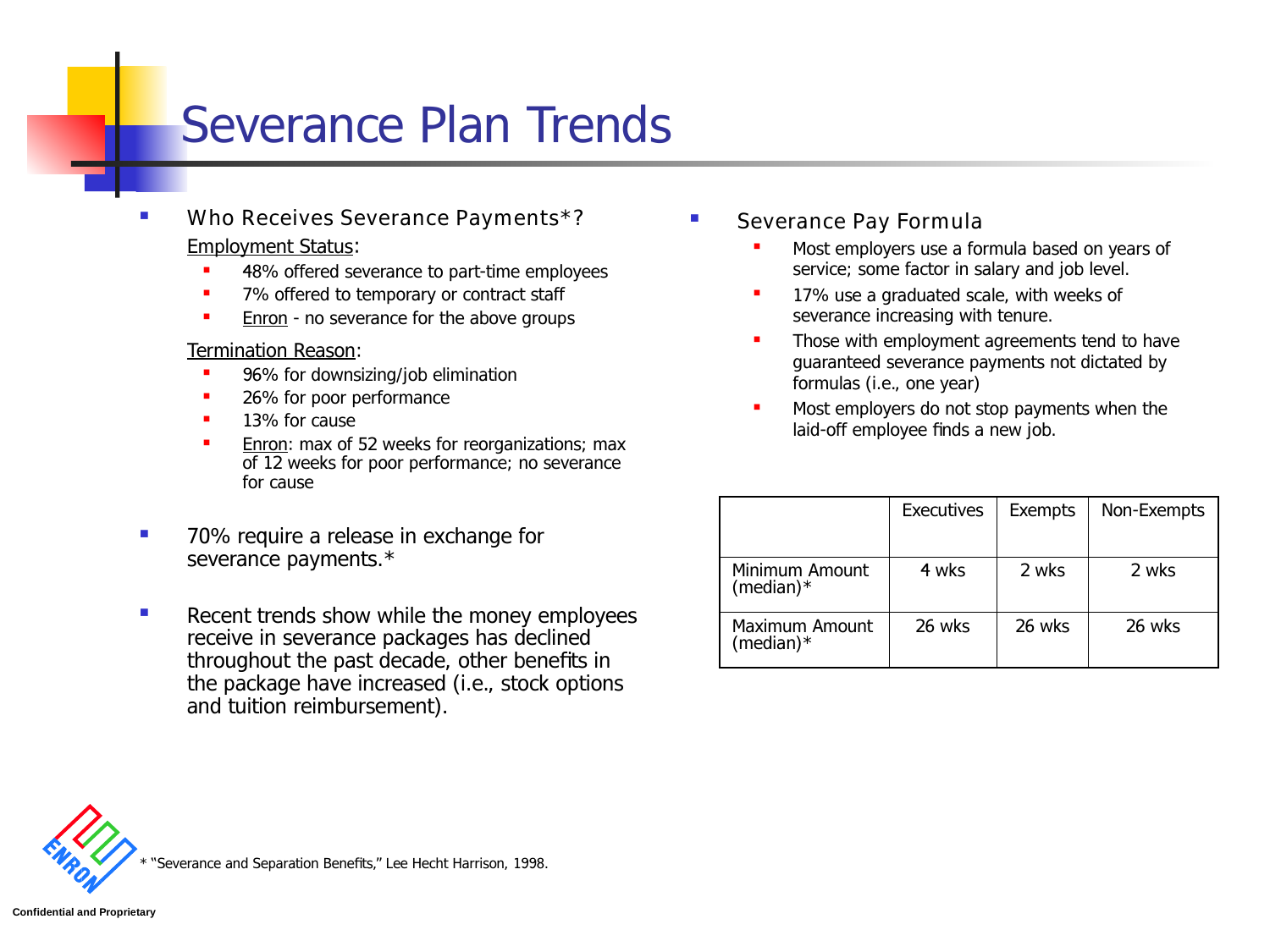

# Severance Plan Trends
Who Receives Severance Payments*?
	Employment Status:
48% offered severance to part-time employees
7% offered to temporary or contract staff
Enron - no severance for the above groups
	Termination Reason:
96% for downsizing/job elimination
26% for poor performance
13% for cause
Enron: max of 52 weeks for reorganizations; max of 12 weeks for poor performance; no severance for cause

70% require a release in exchange for severance payments.*

Recent trends show while the money employees receive in severance packages has declined throughout the past decade, other benefits in the package have increased (i.e., stock options and tuition reimbursement).

Severance Pay Formula
Most employers use a formula based on years of service; some factor in salary and job level.
17% use a graduated scale, with weeks of severance increasing with tenure.
Those with employment agreements tend to have guaranteed severance payments not dictated by formulas (i.e., one year)
Most employers do not stop payments when the laid-off employee finds a new job.

|  | Executives | Exempts | Non-Exempts |
| --- | --- | --- | --- |
| Minimum Amount (median)\* | 4 wks | 2 wks | 2 wks |
| Maximum Amount (median)\* | 26 wks | 26 wks | 26 wks |
* “Severance and Separation Benefits,” Lee Hecht Harrison, 1998.